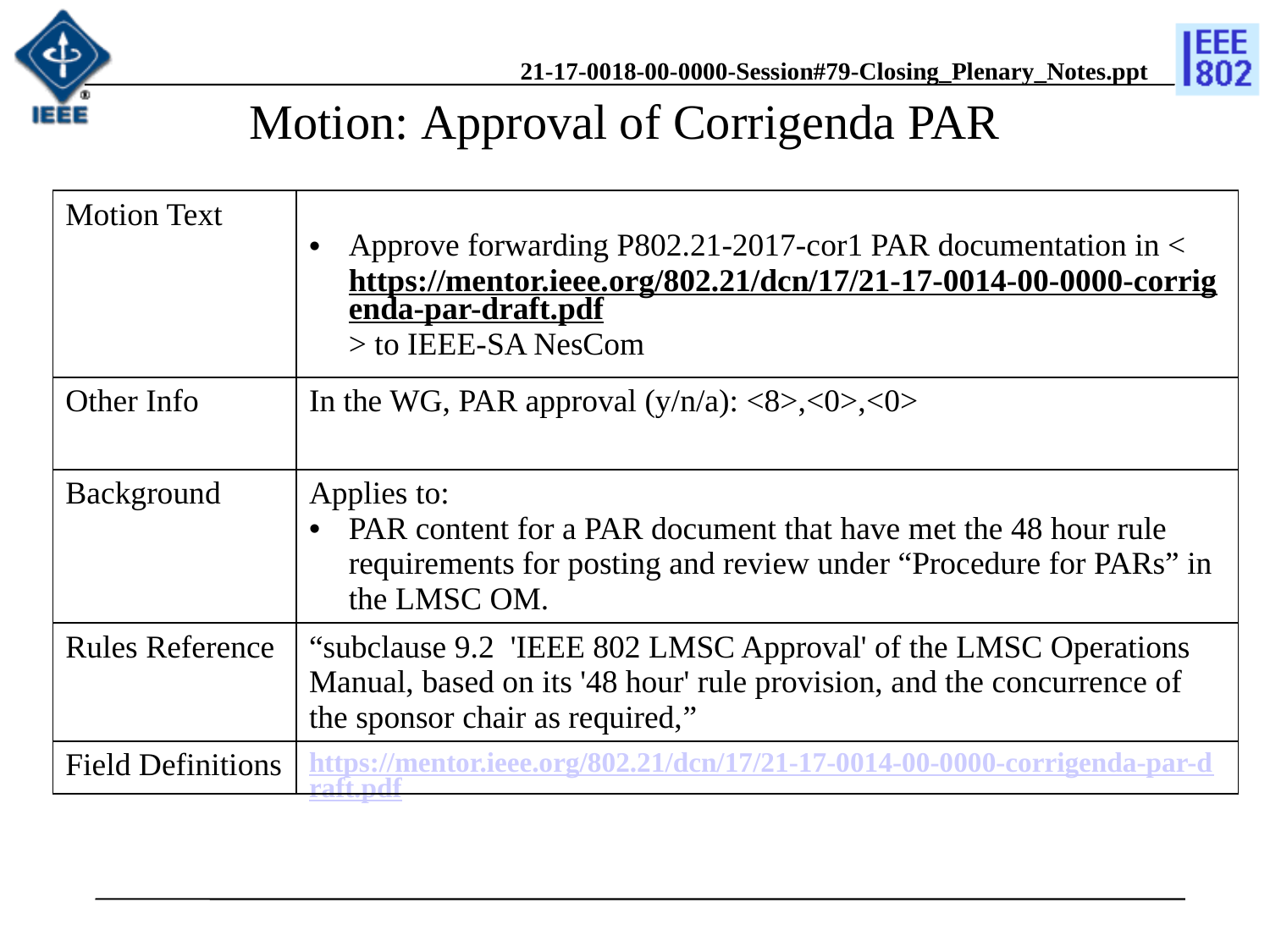

# Motion: Approval of Corrigenda PAR
| Motion Text | Approve forwarding P802.21-2017-cor1 PAR documentation in <https://mentor.ieee.org/802.21/dcn/17/21-17-0014-00-0000-corrigenda-par-draft.pdf> to IEEE-SA NesCom |
| --- | --- |
| Other Info | In the WG, PAR approval (y/n/a): <8>,<0>,<0> |
| Background | Applies to: PAR content for a PAR document that have met the 48 hour rule requirements for posting and review under “Procedure for PARs” in the LMSC OM. |
| Rules Reference | “subclause 9.2 'IEEE 802 LMSC Approval' of the LMSC Operations Manual, based on its '48 hour' rule provision, and the concurrence of the sponsor chair as required,” |
| Field Definitions | https://mentor.ieee.org/802.21/dcn/17/21-17-0014-00-0000-corrigenda-par-draft.pdf |